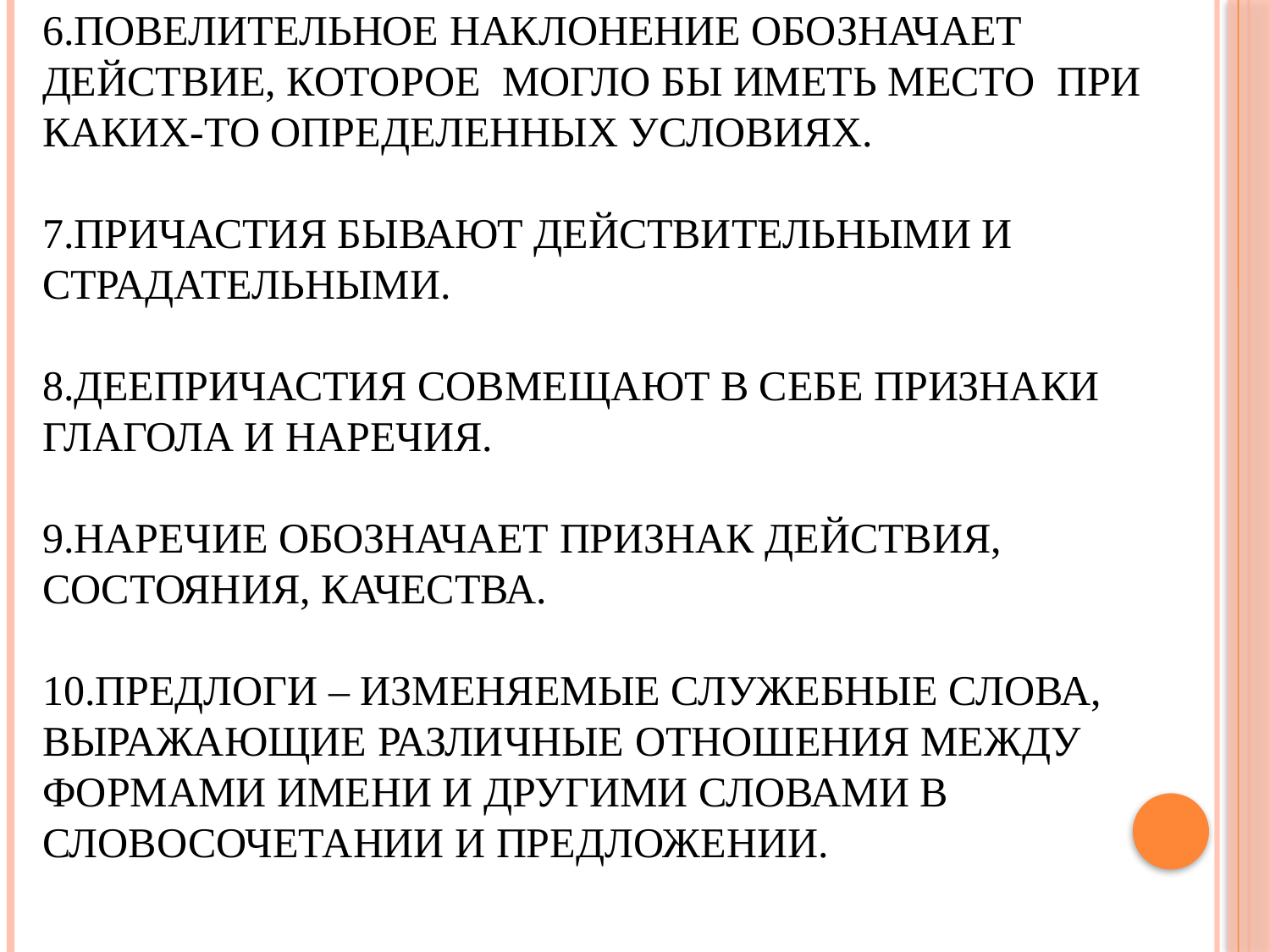

# 6.Повелительное наклонение обозначает действие, которое  могло бы иметь место  при каких-то определенных условиях. 7.Причастия бывают действительными и страдательными. 8.Деепричастия совмещают в себе признаки глагола и наречия. 9.Наречие обозначает признак действия, состояния, качества. 10.Предлоги – изменяемые служебные слова, выражающие различные отношения между формами имени и другими словами в словосочетании и предложении.